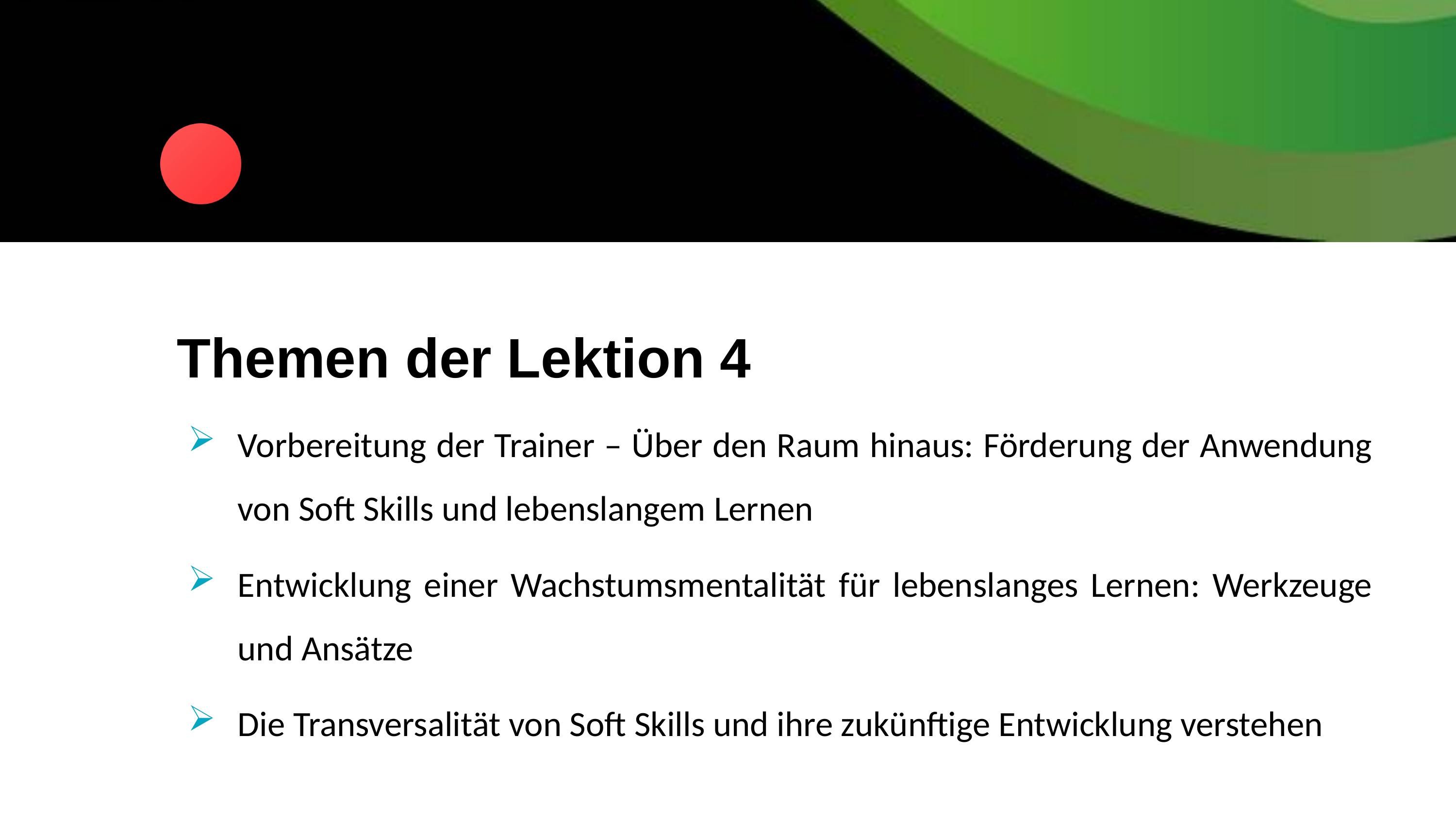

Themen der Lektion 4
Vorbereitung der Trainer – Über den Raum hinaus: Förderung der Anwendung von Soft Skills und lebenslangem Lernen
Entwicklung einer Wachstumsmentalität für lebenslanges Lernen: Werkzeuge und Ansätze
Die Transversalität von Soft Skills und ihre zukünftige Entwicklung verstehen